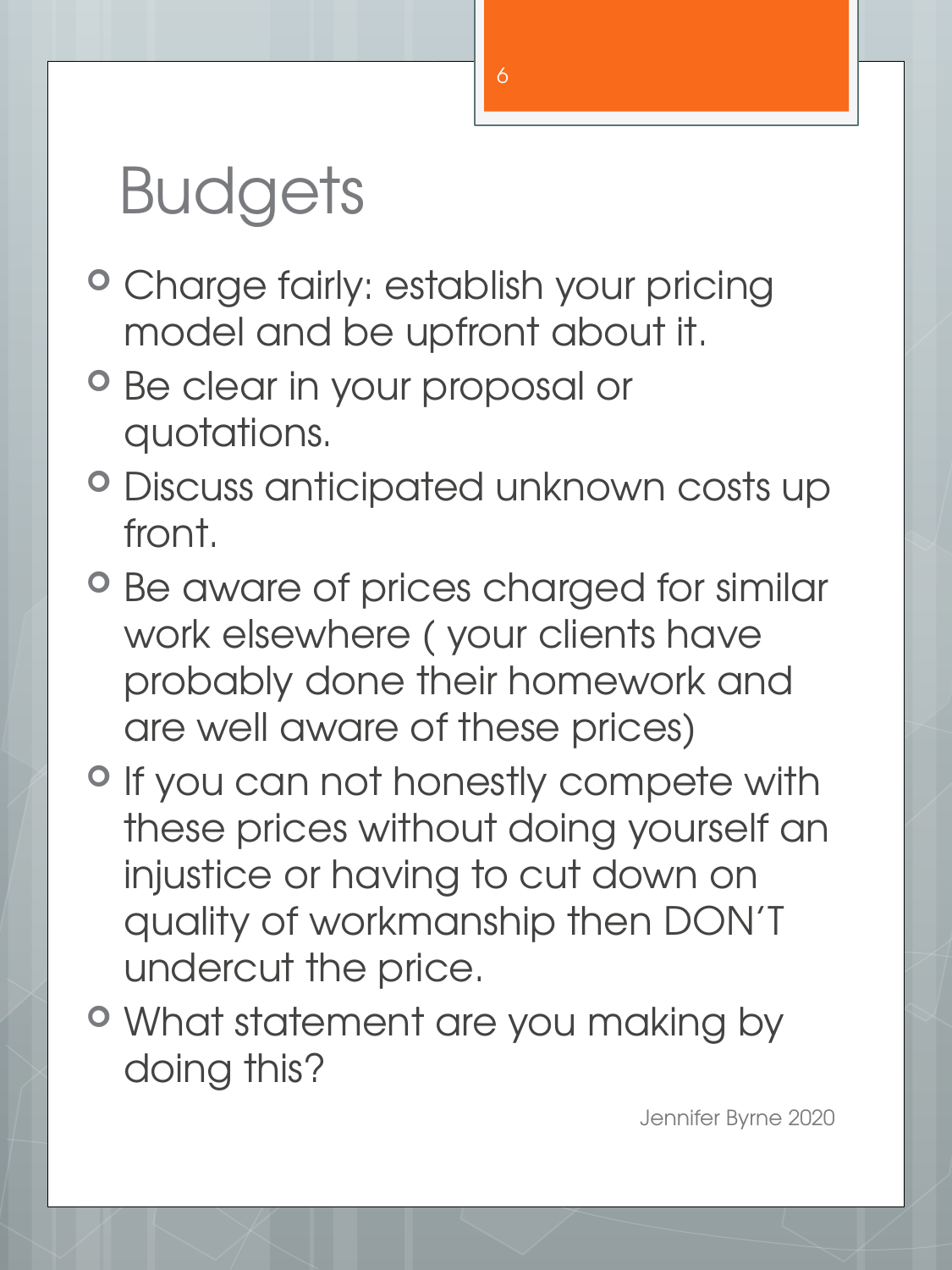

6
# Budgets
Charge fairly: establish your pricing model and be upfront about it.
Be clear in your proposal or quotations.
Discuss anticipated unknown costs up front.
Be aware of prices charged for similar work elsewhere ( your clients have probably done their homework and are well aware of these prices)
If you can not honestly compete with these prices without doing yourself an injustice or having to cut down on quality of workmanship then DON’T undercut the price.
What statement are you making by doing this?
Jennifer Byrne 2020